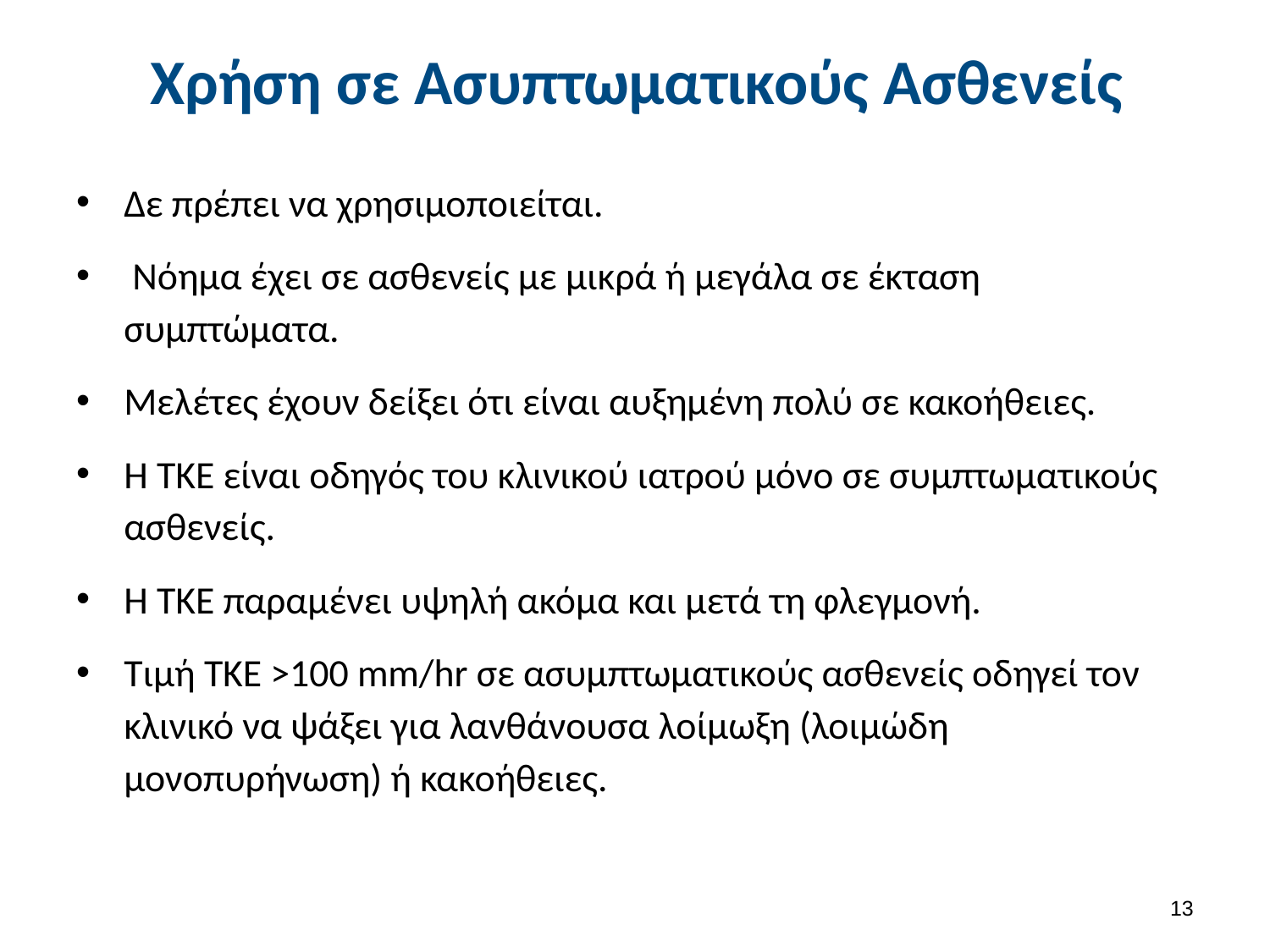

# Χρήση σε Ασυπτωματικούς Ασθενείς
Δε πρέπει να χρησιμοποιείται.
 Νόημα έχει σε ασθενείς με μικρά ή μεγάλα σε έκταση συμπτώματα.
Μελέτες έχουν δείξει ότι είναι αυξημένη πολύ σε κακοήθειες.
Η ΤΚΕ είναι οδηγός του κλινικού ιατρού μόνο σε συμπτωματικούς ασθενείς.
Η ΤΚΕ παραμένει υψηλή ακόμα και μετά τη φλεγμονή.
Τιμή ΤΚΕ >100 mm/hr σε ασυμπτωματικούς ασθενείς οδηγεί τον κλινικό να ψάξει για λανθάνουσα λοίμωξη (λοιμώδη μονοπυρήνωση) ή κακοήθειες.
13